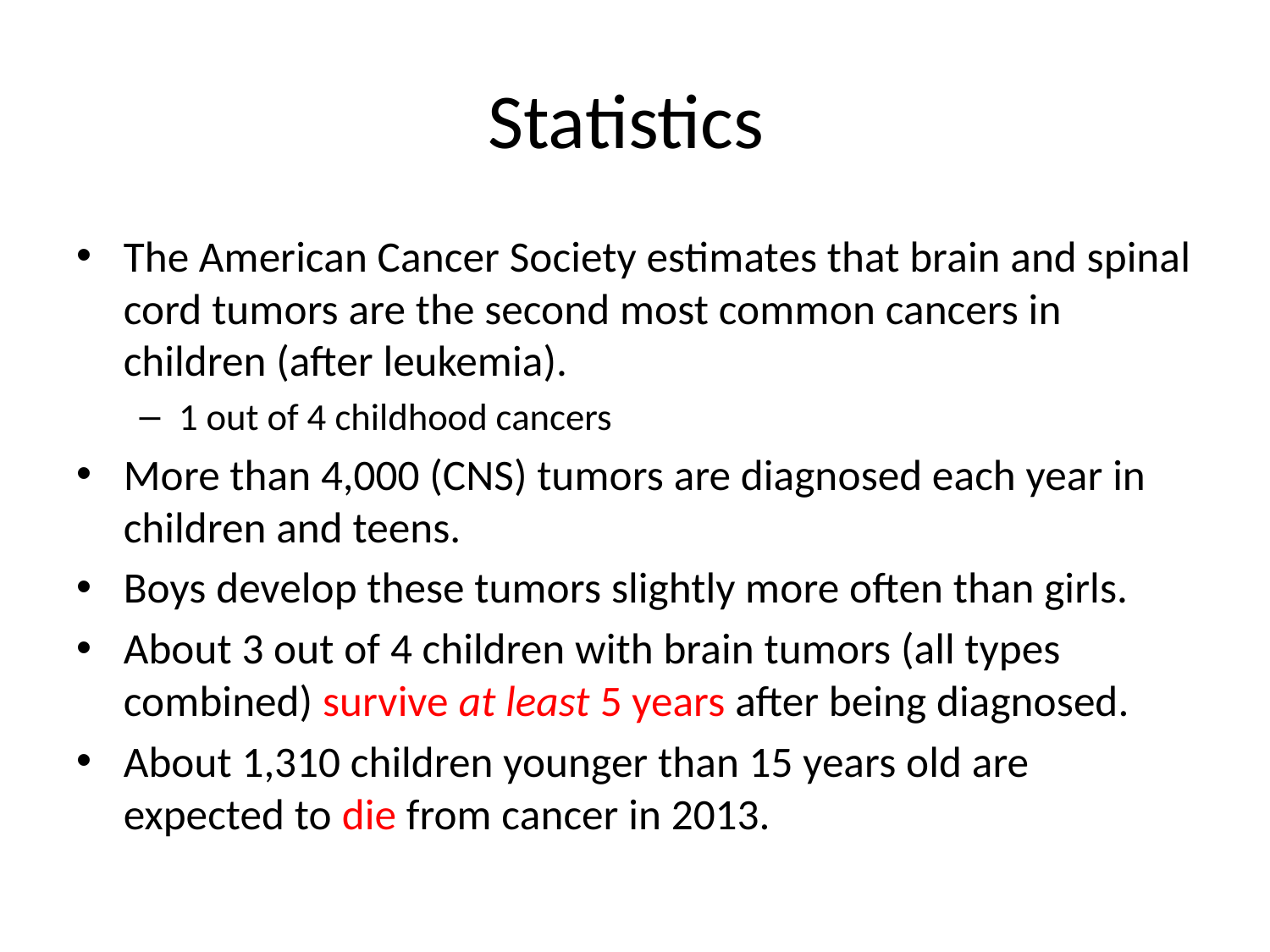

# Statistics
The American Cancer Society estimates that brain and spinal cord tumors are the second most common cancers in children (after leukemia).
1 out of 4 childhood cancers
More than 4,000 (CNS) tumors are diagnosed each year in children and teens.
Boys develop these tumors slightly more often than girls.
About 3 out of 4 children with brain tumors (all types combined) survive at least 5 years after being diagnosed.
About 1,310 children younger than 15 years old are expected to die from cancer in 2013.